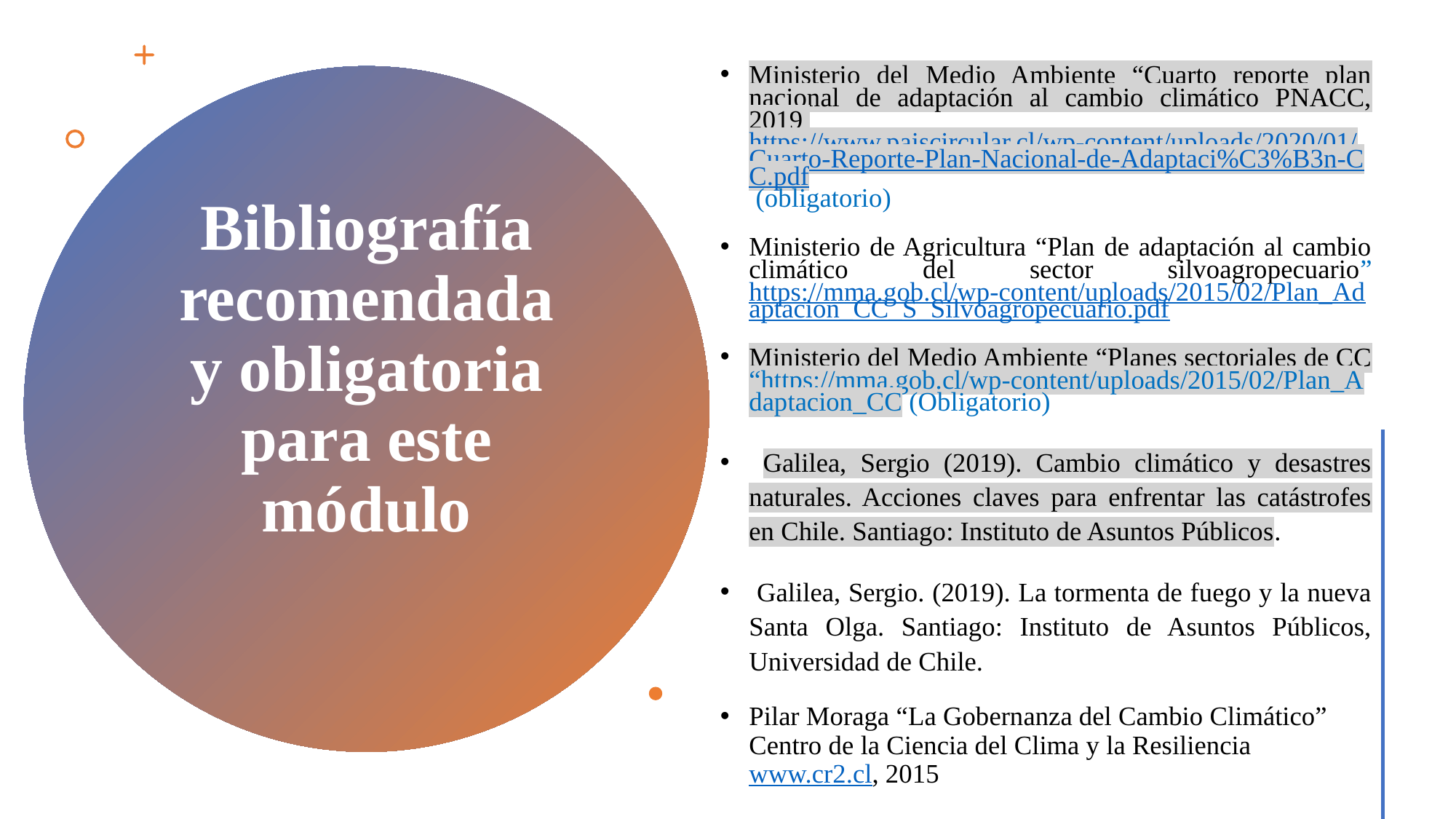

Ministerio del Medio Ambiente “Cuarto reporte plan nacional de adaptación al cambio climático PNACC, 2019 https://www.paiscircular.cl/wp-content/uploads/2020/01/Cuarto-Reporte-Plan-Nacional-de-Adaptaci%C3%B3n-CC.pdf (obligatorio)
Ministerio de Agricultura “Plan de adaptación al cambio climático del sector silvoagropecuario” https://mma.gob.cl/wp-content/uploads/2015/02/Plan_Adaptacion_CC_S_Silvoagropecuario.pdf
Ministerio del Medio Ambiente “Planes sectoriales de CC “https://mma.gob.cl/wp-content/uploads/2015/02/Plan_Adaptacion_CC (Obligatorio)
 Galilea, Sergio (2019). Cambio climático y desastres naturales. Acciones claves para enfrentar las catástrofes en Chile. Santiago: Instituto de Asuntos Públicos.
 Galilea, Sergio. (2019). La tormenta de fuego y la nueva Santa Olga. Santiago: Instituto de Asuntos Públicos, Universidad de Chile.
Pilar Moraga “La Gobernanza del Cambio Climático” Centro de la Ciencia del Clima y la Resiliencia www.cr2.cl, 2015

# Bibliografía recomendada y obligatoria para este módulo